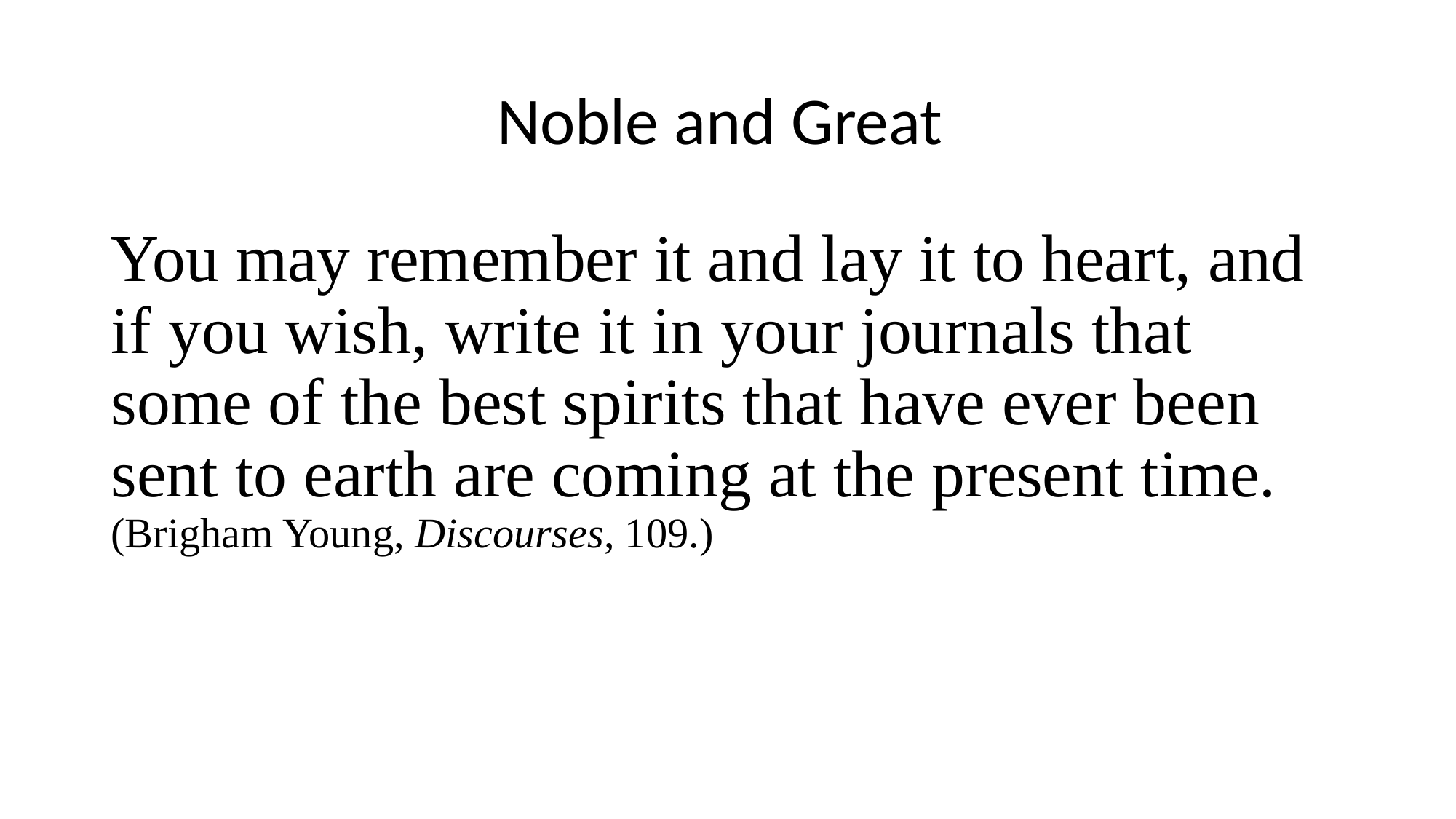

# Noble and Great
You may remember it and lay it to heart, and if you wish, write it in your journals that some of the best spirits that have ever been sent to earth are coming at the present time. (Brigham Young, Discourses, 109.)